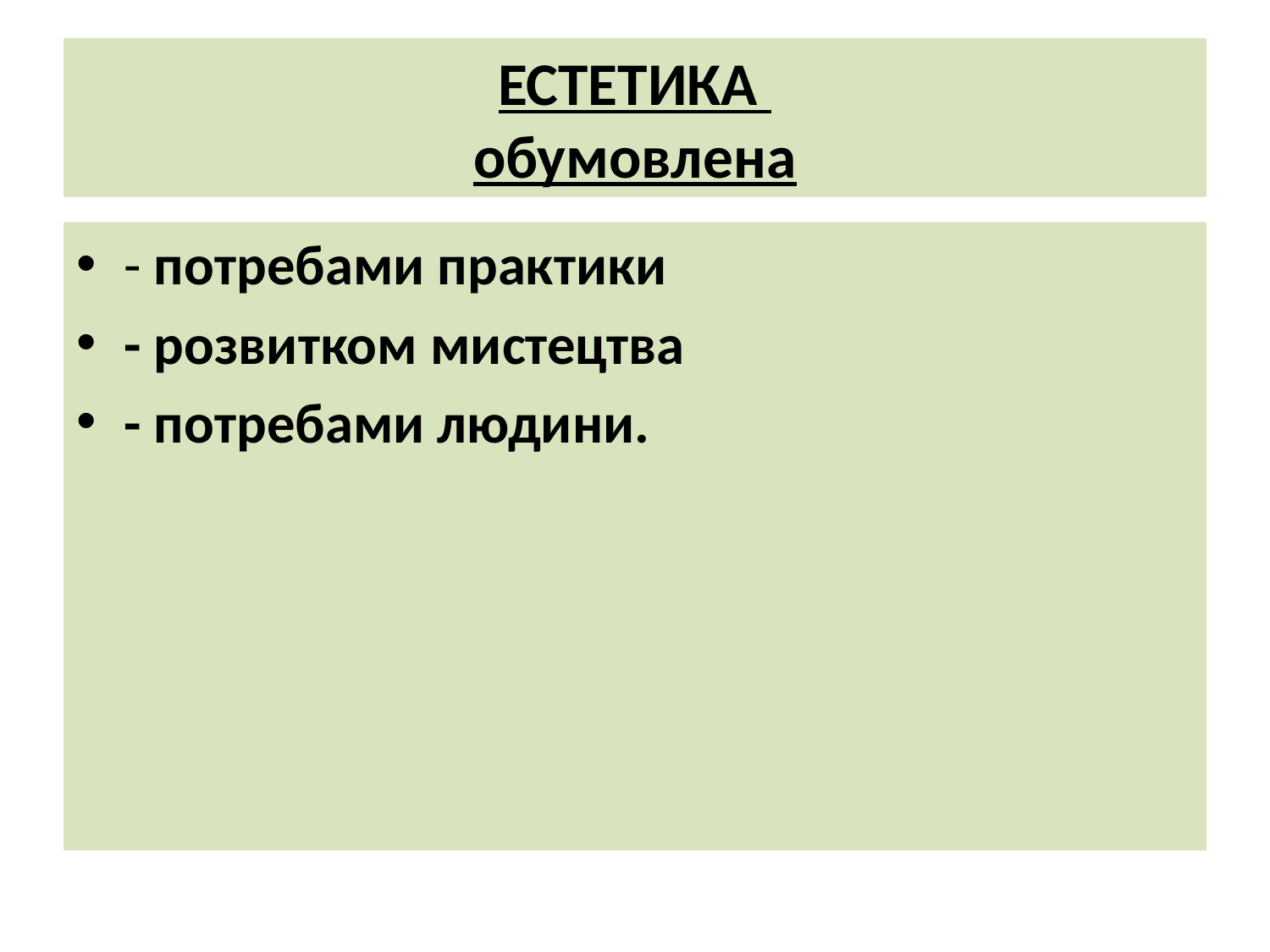

# ЕСТЕТИКА обумовлена
- потребами практики
- розвитком мистецтва
- потребами людини.